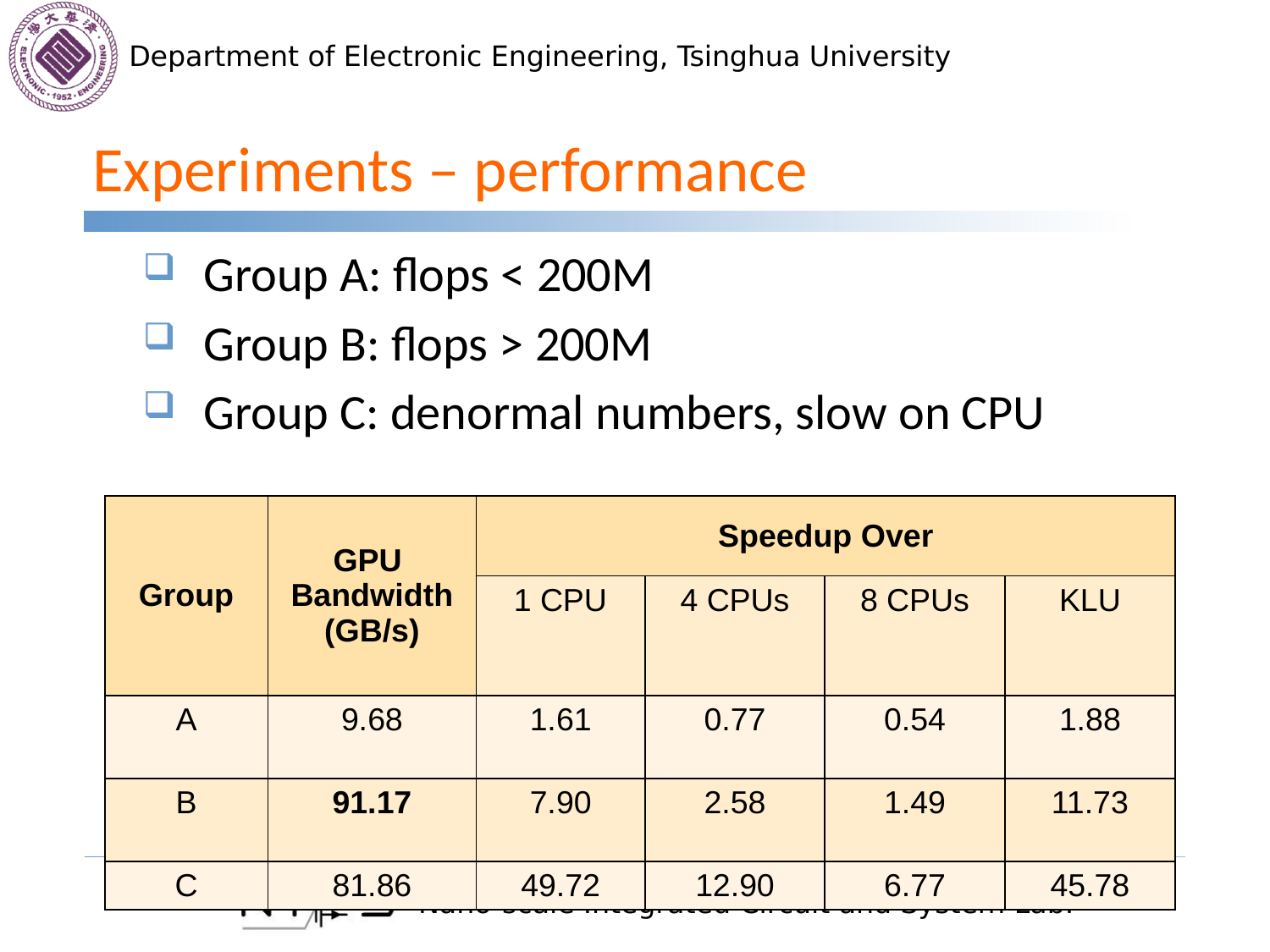

# Experiments – performance
Group A: flops < 200M
Group B: flops > 200M
Group C: denormal numbers, slow on CPU
| Group | GPU Bandwidth (GB/s) | Speedup Over |  |  |  |
| --- | --- | --- | --- | --- | --- |
|  |  | 1 CPU | 4 CPUs | 8 CPUs | KLU |
| A | 9.68 | 1.61 | 0.77 | 0.54 | 1.88 |
| B | 91.17 | 7.90 | 2.58 | 1.49 | 11.73 |
| C | 81.86 | 49.72 | 12.90 | 6.77 | 45.78 |
18